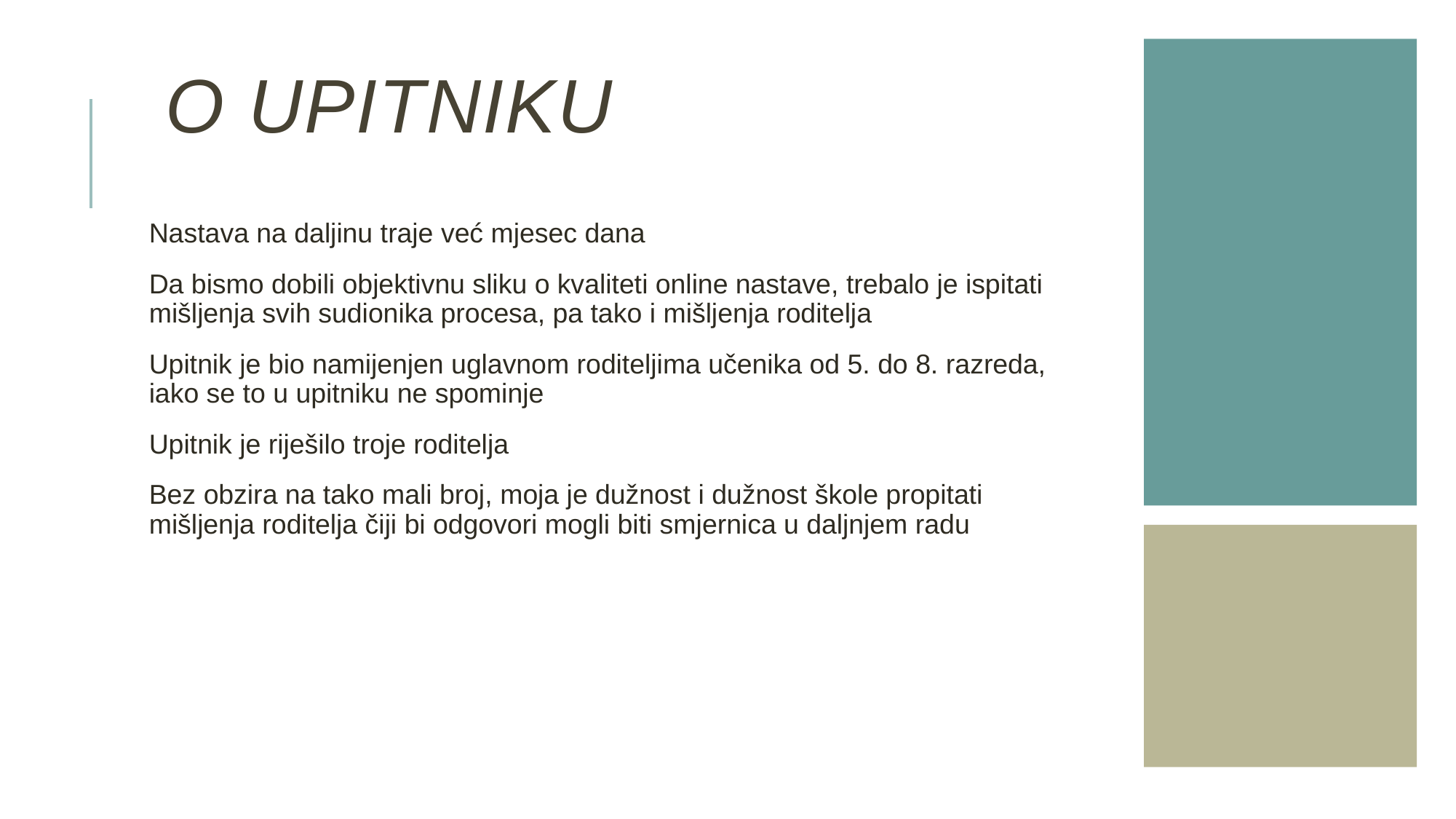

# O UPITNIKU

Nastava na daljinu traje već mjesec dana
Da bismo dobili objektivnu sliku o kvaliteti online nastave, trebalo je ispitati mišljenja svih sudionika procesa, pa tako i mišljenja roditelja
Upitnik je bio namijenjen uglavnom roditeljima učenika od 5. do 8. razreda, iako se to u upitniku ne spominje
Upitnik je riješilo troje roditelja
Bez obzira na tako mali broj, moja je dužnost i dužnost škole propitati mišljenja roditelja čiji bi odgovori mogli biti smjernica u daljnjem radu